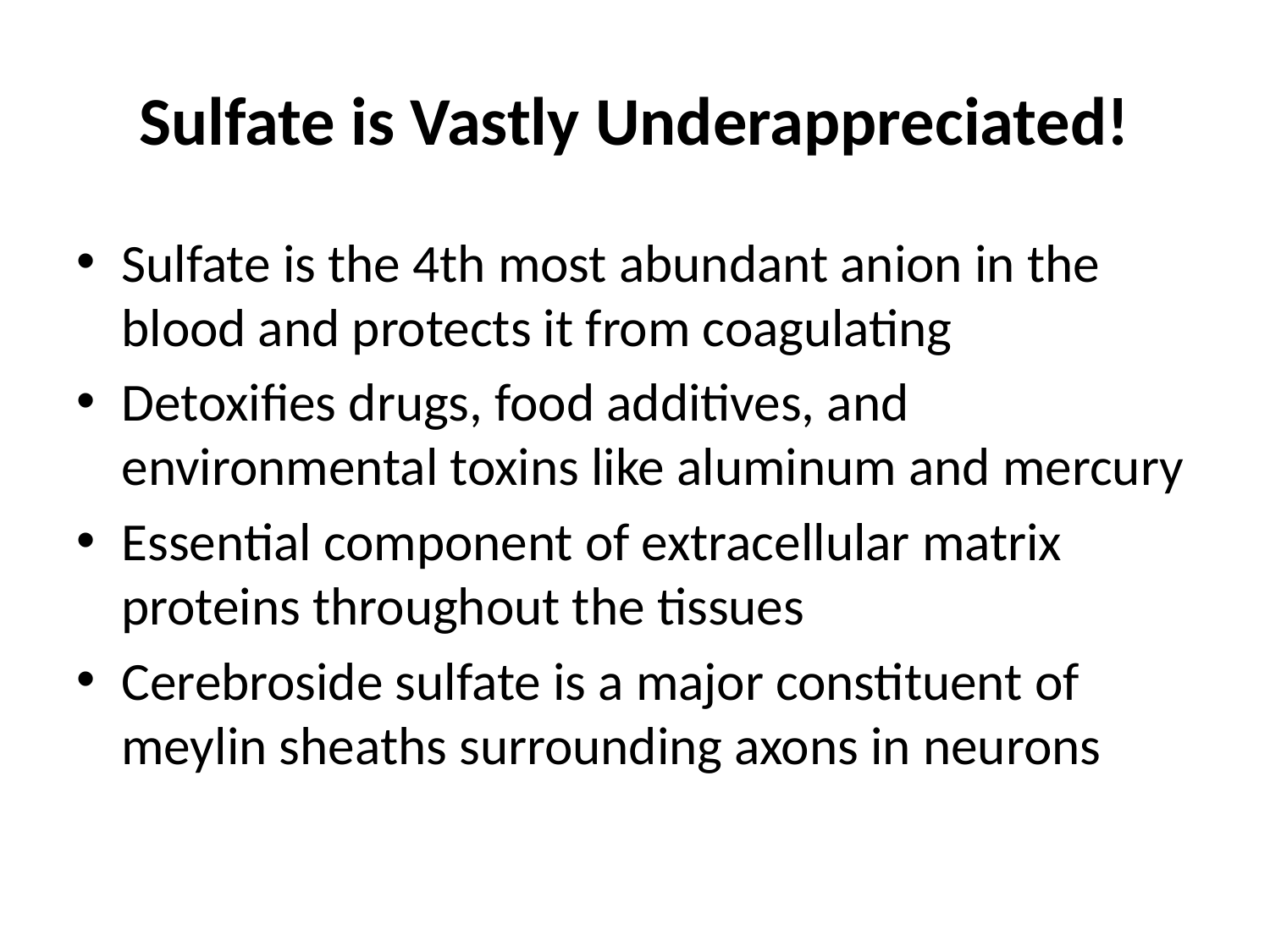

# Sulfate is Vastly Underappreciated!
Sulfate is the 4th most abundant anion in the blood and protects it from coagulating
Detoxifies drugs, food additives, and environmental toxins like aluminum and mercury
Essential component of extracellular matrix proteins throughout the tissues
Cerebroside sulfate is a major constituent of meylin sheaths surrounding axons in neurons